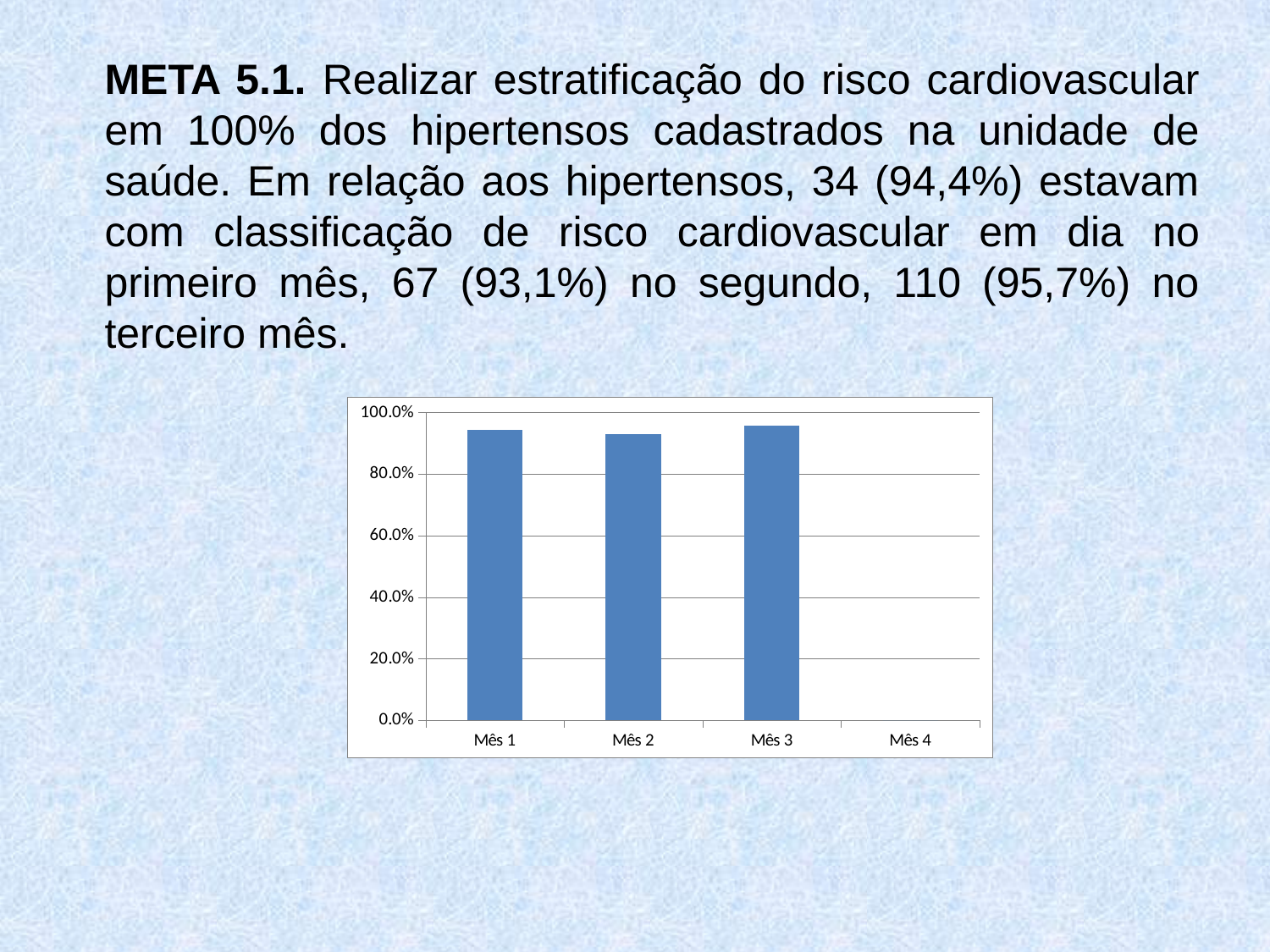

META 5.1. Realizar estratificação do risco cardiovascular em 100% dos hipertensos cadastrados na unidade de saúde. Em relação aos hipertensos, 34 (94,4%) estavam com classificação de risco cardiovascular em dia no primeiro mês, 67 (93,1%) no segundo, 110 (95,7%) no terceiro mês.

### Chart

| Category | Proporção de hipertensos com estratificação de risco cardiovascular por  exame clínico em dia |
|---|---|
| Mês 1 | 0.9444444444444446 |
| Mês 2 | 0.9305555555555557 |
| Mês 3 | 0.9565217391304348 |
| Mês 4 | 0.0 |